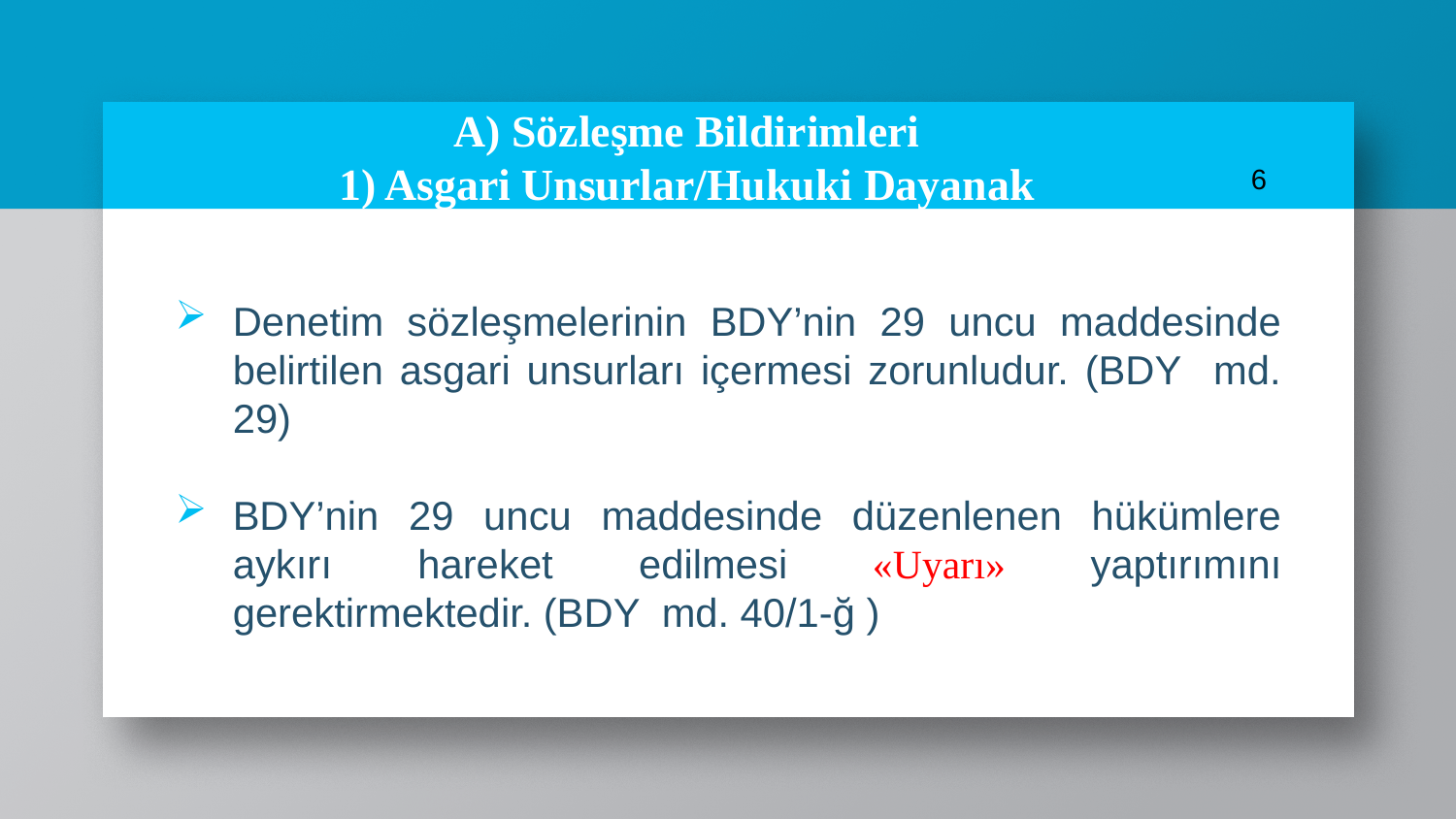

6
# A) Sözleşme Bildirimleri 1) Asgari Unsurlar/Hukuki Dayanak

Denetim sözleşmelerinin BDY’nin 29 uncu maddesinde belirtilen asgari unsurları içermesi zorunludur. (BDY  md. 29)

BDY’nin 29 uncu maddesinde düzenlenen hükümlere aykırı hareket edilmesi «Uyarı» yaptırımını gerektirmektedir. (BDY  md. 40/1-ğ )